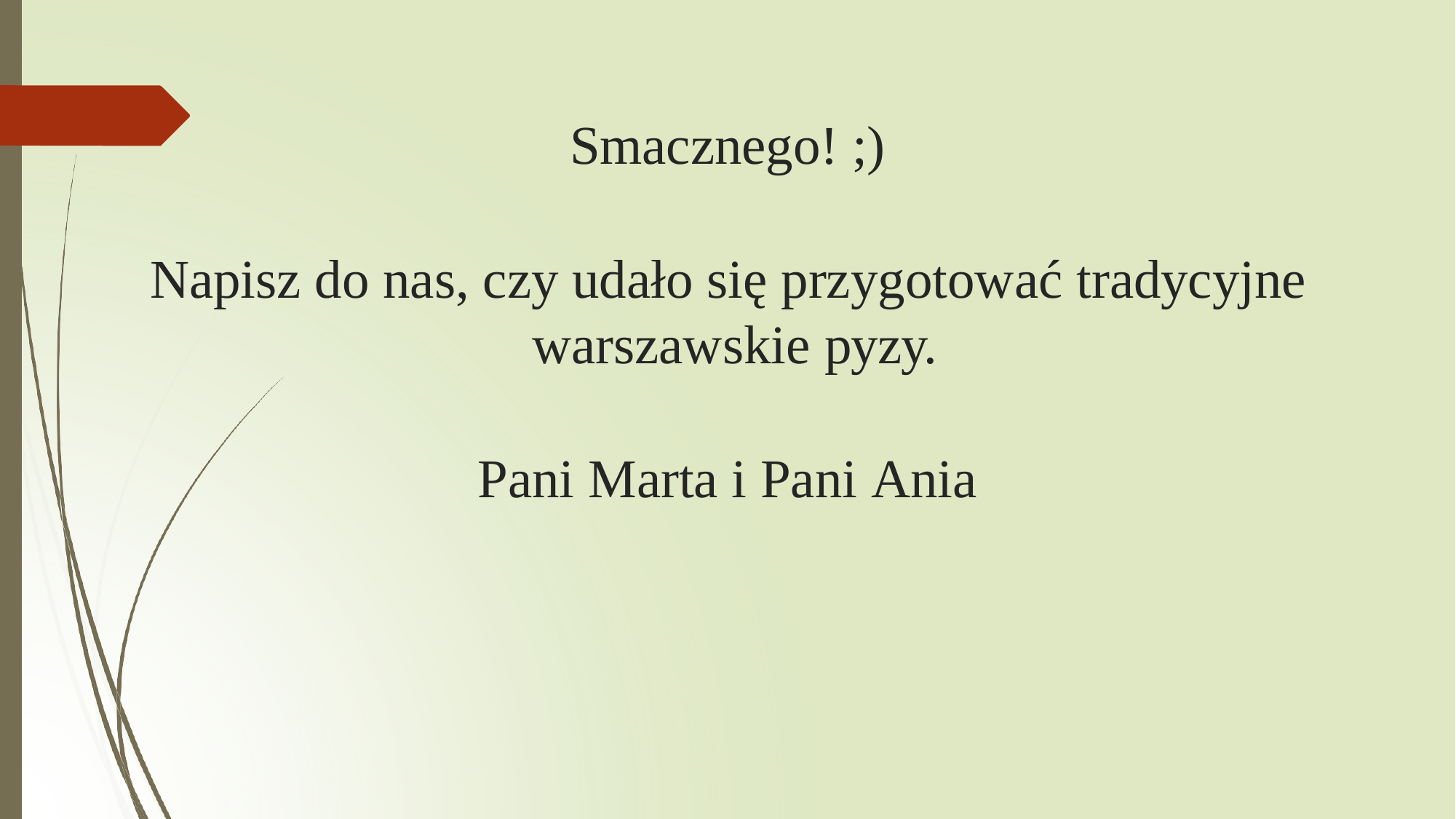

Smacznego! ;)

Napisz do nas, czy udało się przygotować tradycyjne  warszawskie pyzy.

Pani Marta i Pani Ania